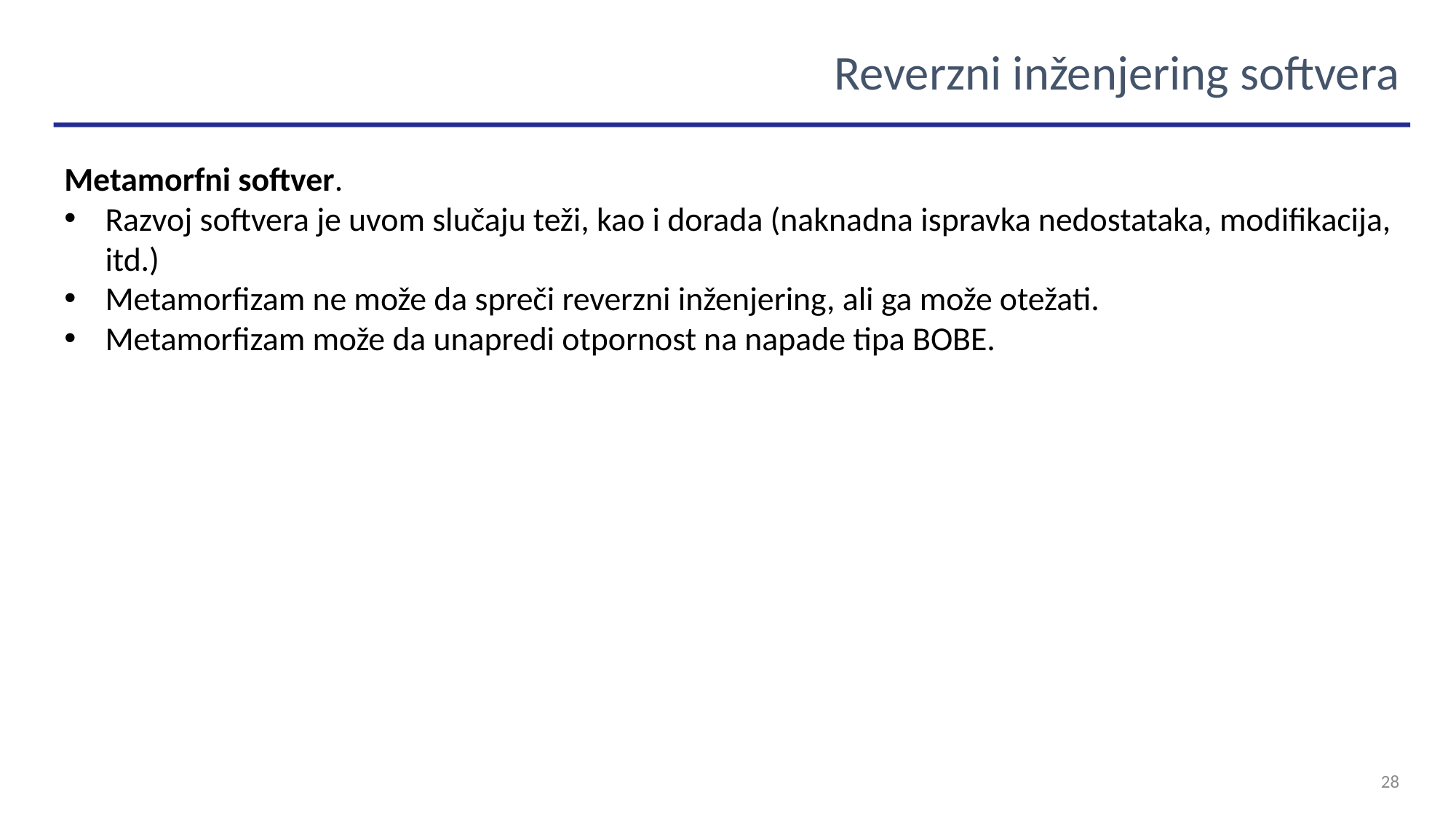

Reverzni inženjering softvera

Metamorfni softver.
Razvoj softvera je uvom slučaju teži, kao i dorada (naknadna ispravka nedostataka, modifikacija, itd.)
Metamorfizam ne može da spreči reverzni inženjering, ali ga može otežati.
Metamorfizam može da unapredi otpornost na napade tipa BOBE.
28